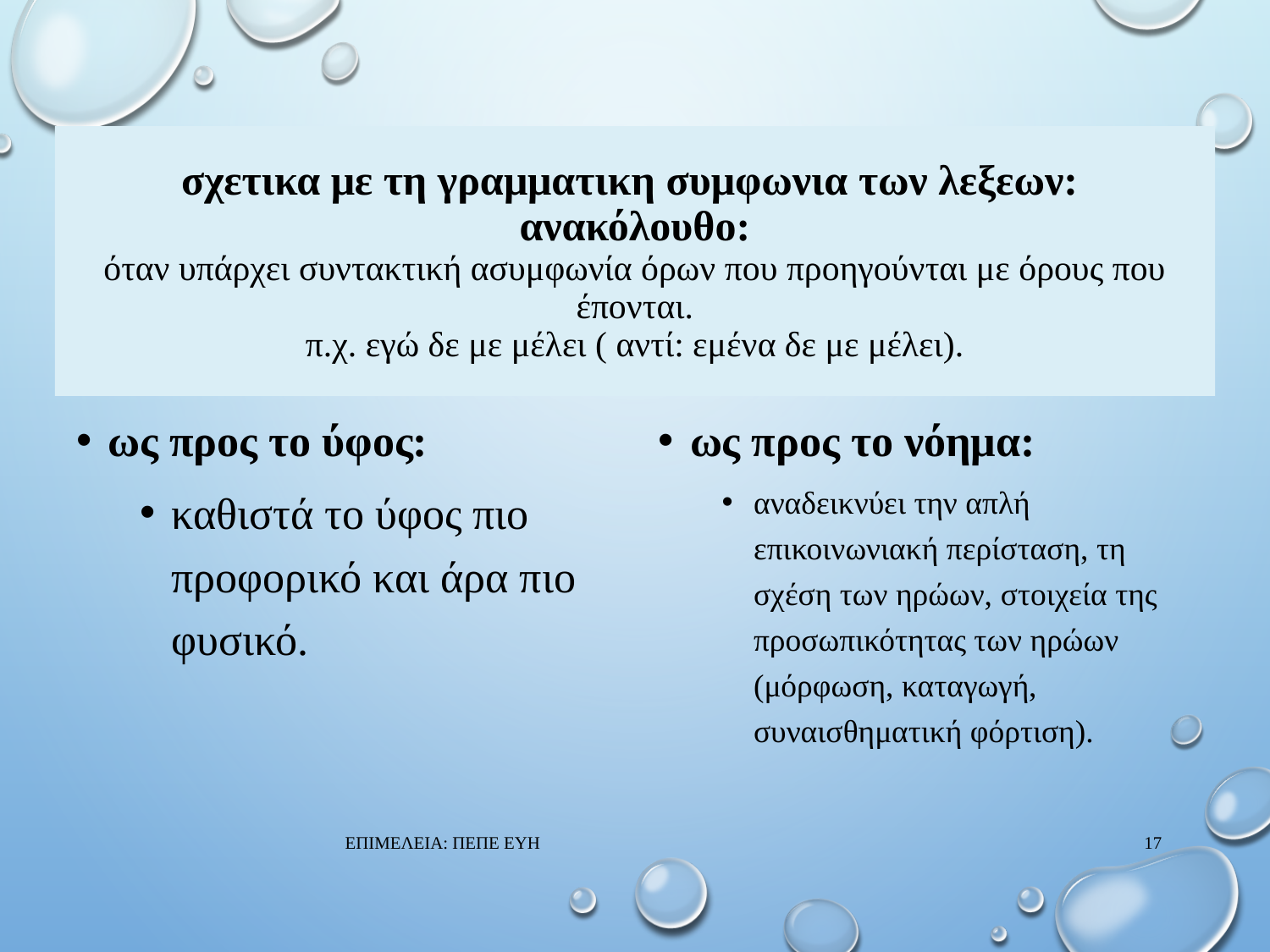

# σχετικα με τη γραμματικη συμφωνια των λεξεων: ανακόλουθο: όταν υπάρχει συντακτική ασυμφωνία όρων που προηγούνται με όρους που έπονται. π.χ. εγώ δε με μέλει ( αντί: εμένα δε με μέλει).
ως προς το ύφος:
καθιστά το ύφος πιο προφορικό και άρα πιο φυσικό.
ως προς το νόημα:
αναδεικνύει την απλή επικοινωνιακή περίσταση, τη σχέση των ηρώων, στοιχεία της προσωπικότητας των ηρώων (μόρφωση, καταγωγή, συναισθηματική φόρτιση).
ΕΠΙΜΕΛΕΙΑ: ΠΕΠΕ ΕΥΗ
17